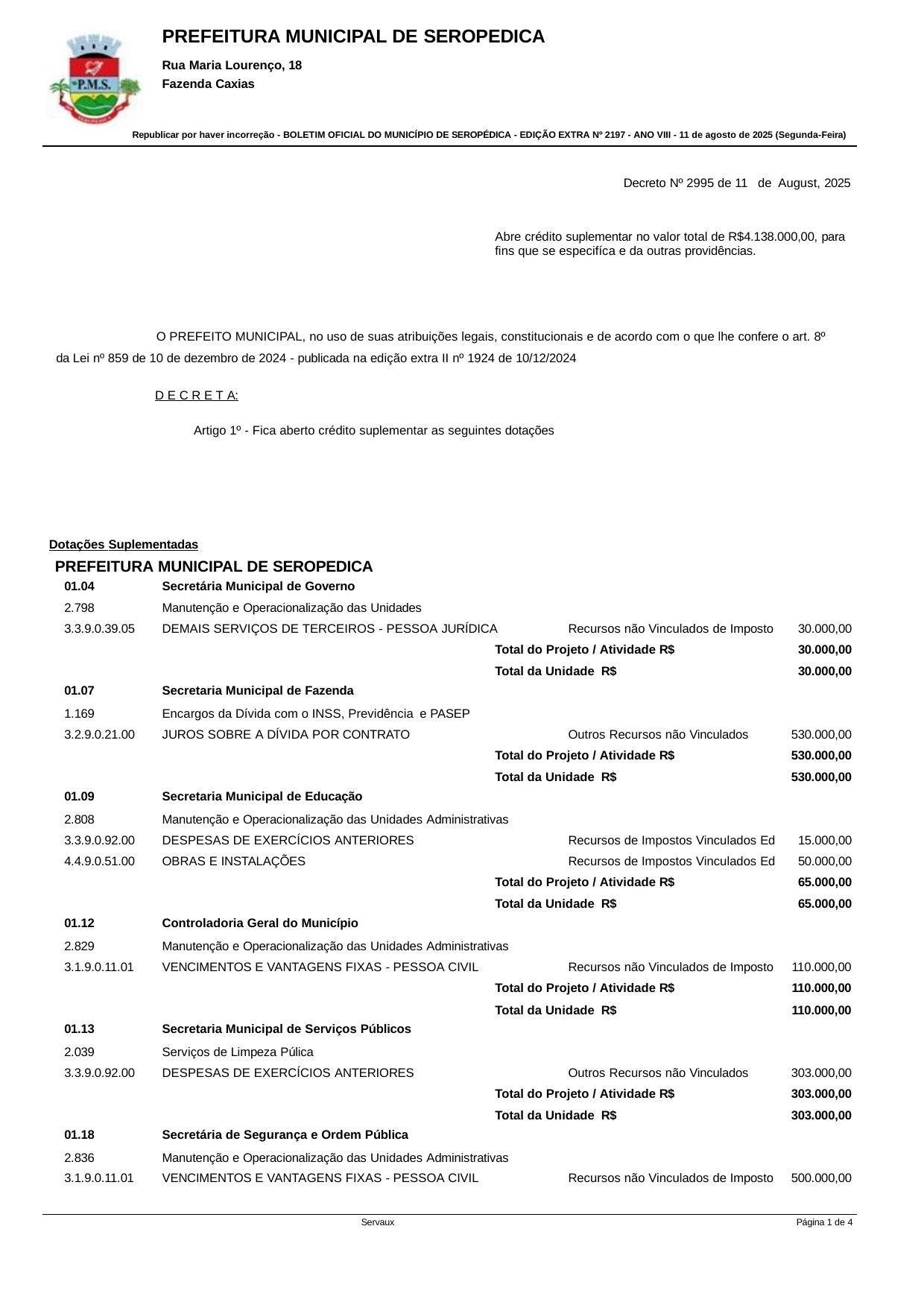

PREFEITURA MUNICIPAL DE SEROPEDICA
Rua Maria Lourenço, 18 Fazenda Caxias
Republicar por haver incorreção - BOLETIM OFICIAL DO MUNICÍPIO DE SEROPÉDICA - EDIÇÃO EXTRA Nº 2197 - ANO VIII - 11 de agosto de 2025 (Segunda-Feira)
Decreto Nº 2995 de 11 de August, 2025
Abre crédito suplementar no valor total de R$4.138.000,00, para fins que se especifíca e da outras providências.
O PREFEITO MUNICIPAL, no uso de suas atribuições legais, constitucionais e de acordo com o que lhe confere o art. 8º da Lei nº 859 de 10 de dezembro de 2024 - publicada na edição extra II nº 1924 de 10/12/2024

D E C R E T A:

Artigo 1º - Fica aberto crédito suplementar as seguintes dotações
Dotações Suplementadas
PREFEITURA MUNICIPAL DE SEROPEDICA
| 01.04 | Secretária Municipal de Governo |  |
| --- | --- | --- |
| 2.798 | Manutenção e Operacionalização das Unidades |  |
| 3.3.9.0.39.05 | DEMAIS SERVIÇOS DE TERCEIROS - PESSOA JURÍDICA Recursos não Vinculados de Imposto | 30.000,00 |
|  | Total do Projeto / Atividade R$ | 30.000,00 |
| 01.07 | Total da Unidade R$ Secretaria Municipal de Fazenda | 30.000,00 |
| 1.169 | Encargos da Dívida com o INSS, Previdência e PASEP |  |
| 3.2.9.0.21.00 | JUROS SOBRE A DÍVIDA POR CONTRATO Outros Recursos não Vinculados | 530.000,00 |
|  | Total do Projeto / Atividade R$ | 530.000,00 |
| 01.09 | Total da Unidade R$ Secretaria Municipal de Educação | 530.000,00 |
| 2.808 | Manutenção e Operacionalização das Unidades Administrativas |  |
| 3.3.9.0.92.00 | DESPESAS DE EXERCÍCIOS ANTERIORES Recursos de Impostos Vinculados Ed | 15.000,00 |
| 4.4.9.0.51.00 | OBRAS E INSTALAÇÕES Recursos de Impostos Vinculados Ed | 50.000,00 |
|  | Total do Projeto / Atividade R$ | 65.000,00 |
| 01.12 | Total da Unidade R$ Controladoria Geral do Município | 65.000,00 |
| 2.829 | Manutenção e Operacionalização das Unidades Administrativas |  |
| 3.1.9.0.11.01 | VENCIMENTOS E VANTAGENS FIXAS - PESSOA CIVIL Recursos não Vinculados de Imposto | 110.000,00 |
|  | Total do Projeto / Atividade R$ | 110.000,00 |
| 01.13 | Total da Unidade R$ Secretaria Municipal de Serviços Públicos | 110.000,00 |
| 2.039 | Serviços de Limpeza Púlica |  |
| 3.3.9.0.92.00 | DESPESAS DE EXERCÍCIOS ANTERIORES Outros Recursos não Vinculados | 303.000,00 |
|  | Total do Projeto / Atividade R$ | 303.000,00 |
| 01.18 | Total da Unidade R$ Secretária de Segurança e Ordem Pública | 303.000,00 |
| 2.836 | Manutenção e Operacionalização das Unidades Administrativas |  |
| 3.1.9.0.11.01 | VENCIMENTOS E VANTAGENS FIXAS - PESSOA CIVIL Recursos não Vinculados de Imposto | 500.000,00 |

Servaux
Página 1 de 4